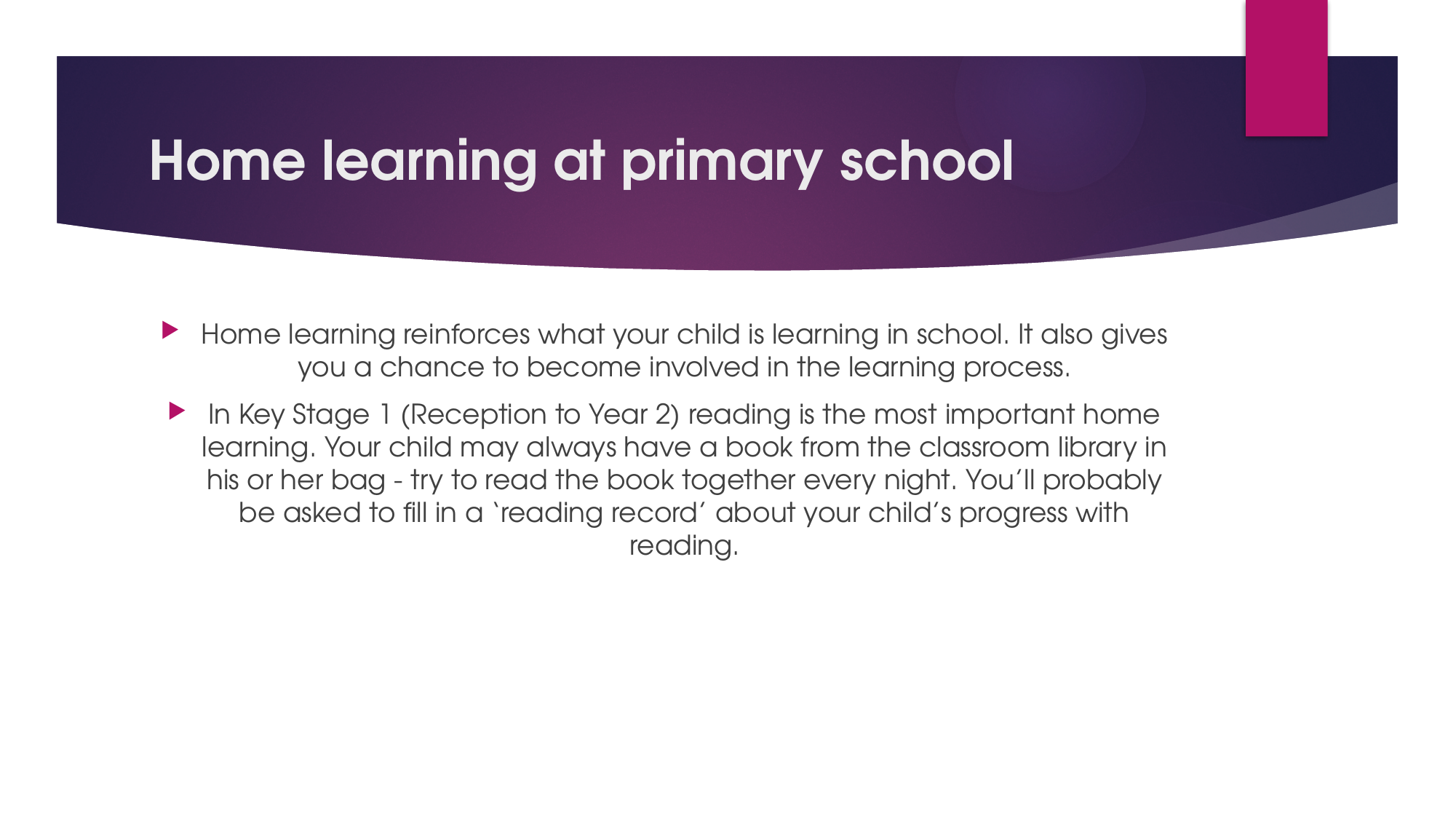

# Home learning at primary school
Home learning reinforces what your child is learning in school. It also gives you a chance to become involved in the learning process.
In Key Stage 1 (Reception to Year 2) reading is the most important home learning. Your child may always have a book from the classroom library in his or her bag - try to read the book together every night. You’ll probably be asked to fill in a ‘reading record’ about your child’s progress with reading.